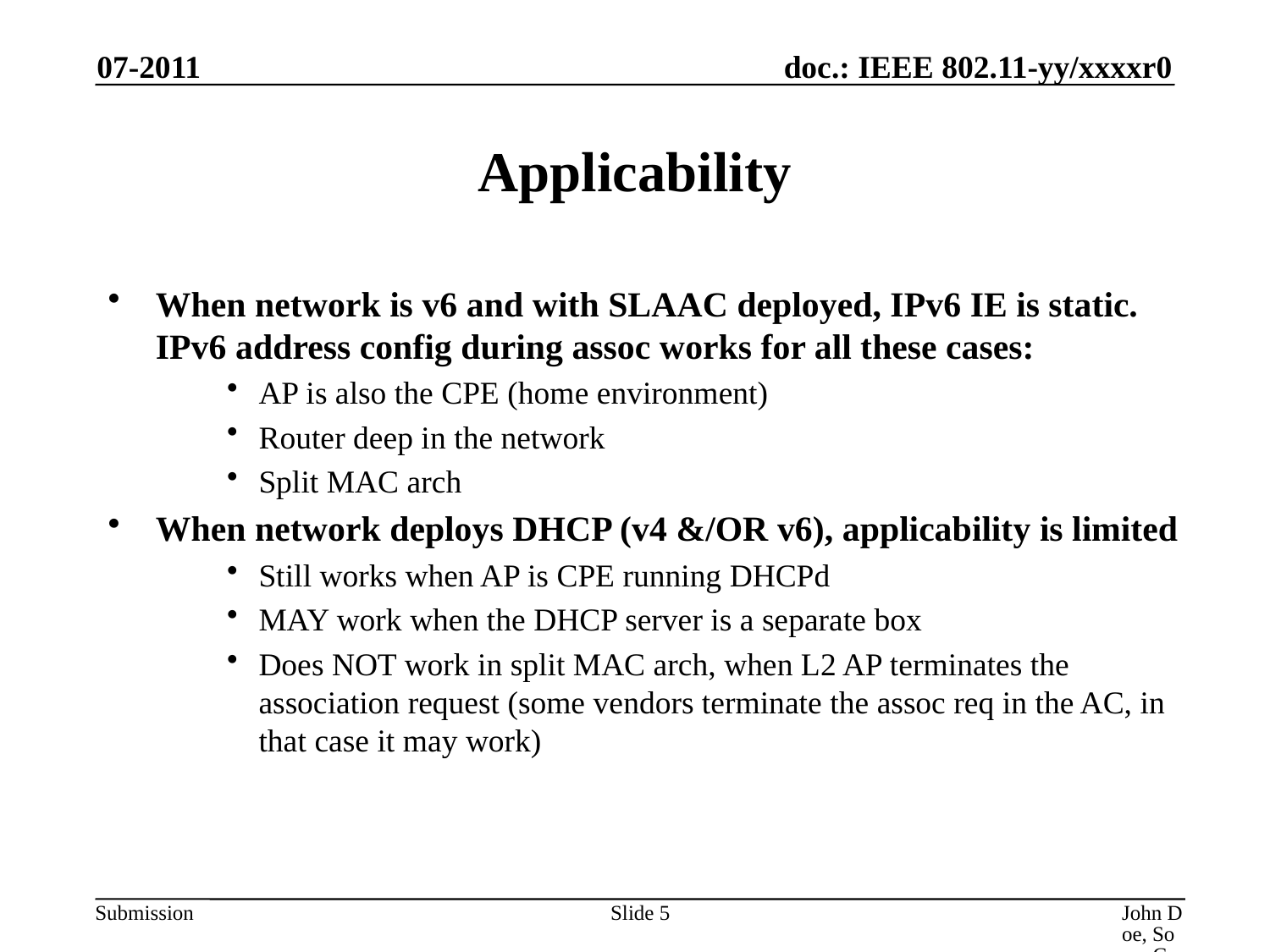

07-2011
# Applicability
When network is v6 and with SLAAC deployed, IPv6 IE is static. IPv6 address config during assoc works for all these cases:
AP is also the CPE (home environment)
Router deep in the network
Split MAC arch
When network deploys DHCP (v4 &/OR v6), applicability is limited
Still works when AP is CPE running DHCPd
MAY work when the DHCP server is a separate box
Does NOT work in split MAC arch, when L2 AP terminates the association request (some vendors terminate the assoc req in the AC, in that case it may work)
Slide 5
John Doe, Some Company